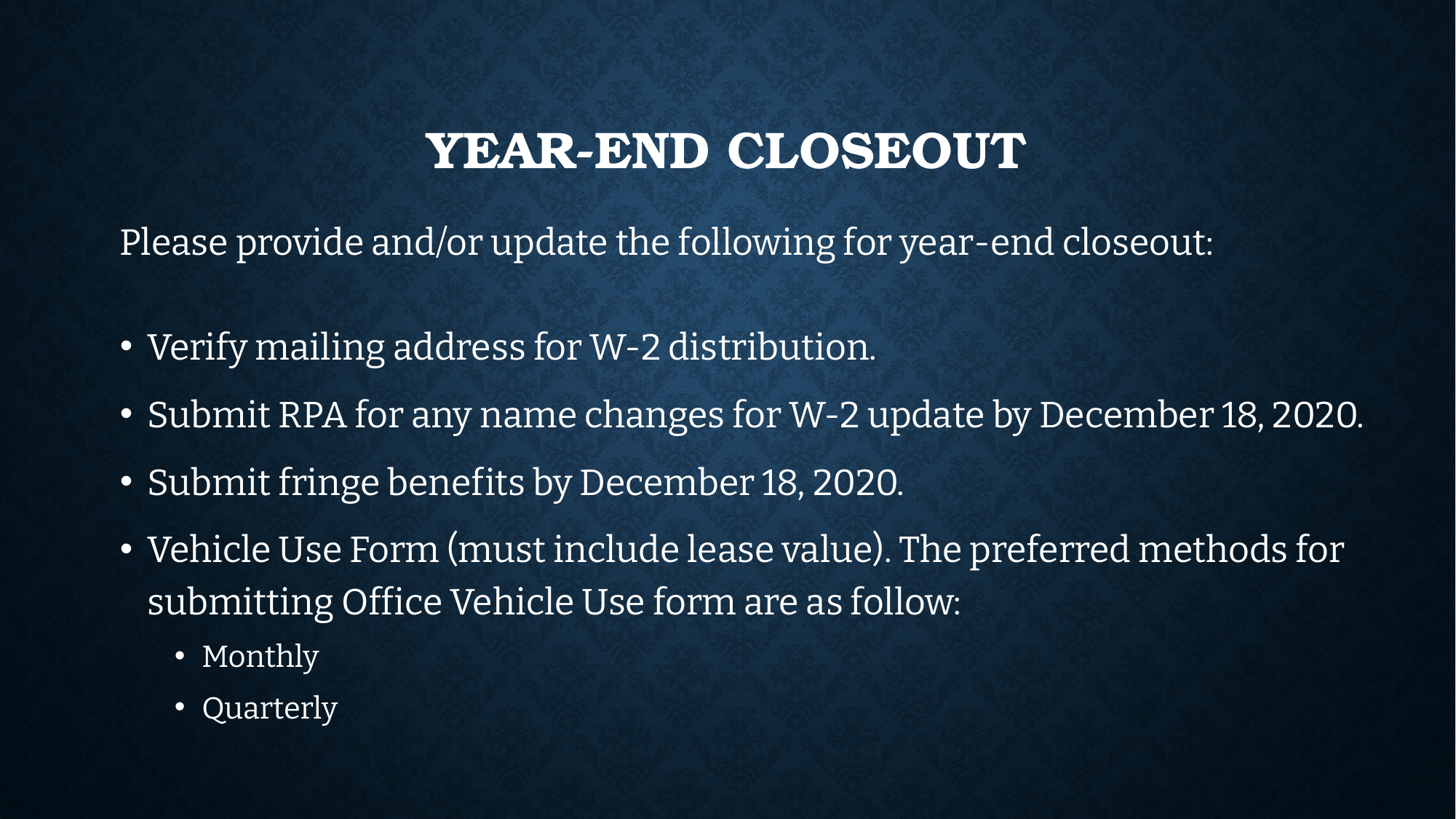

# YEAR-END CLOSEOUT
Please provide and/or update the following for year-end closeout:

Verify mailing address for W-2 distribution.
Submit RPA for any name changes for W-2 update by December 18, 2020.
Submit fringe benefits by December 18, 2020.
Vehicle Use Form (must include lease value). The preferred methods for submitting Office Vehicle Use form are as follow:
Monthly
Quarterly